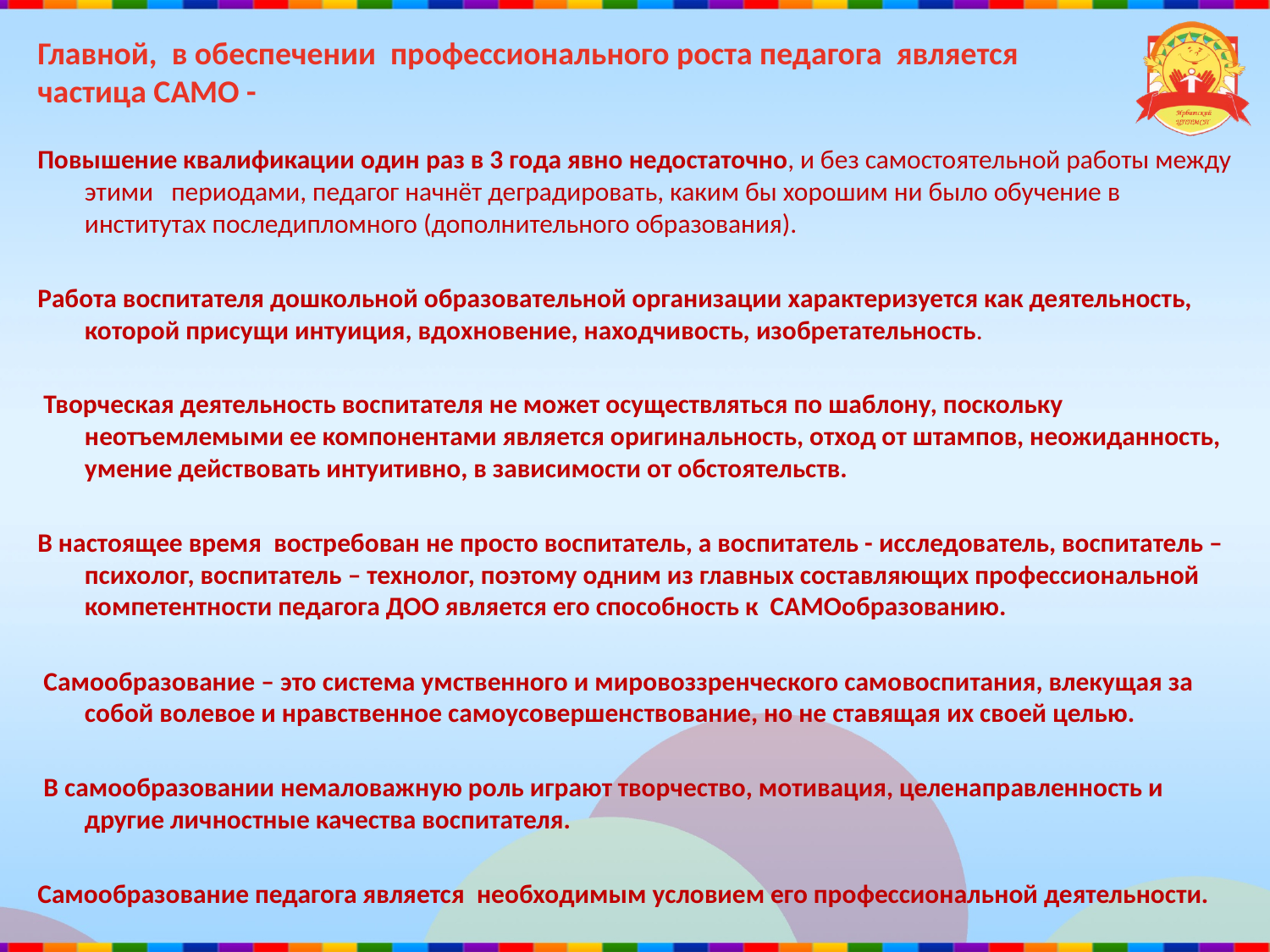

# Главной,  в обеспечении  профессионального роста педагога  является частица САМО -
Повышение квалификации один раз в 3 года явно недостаточно, и без самостоятельной работы между этими   периодами, педагог начнёт деградировать, каким бы хорошим ни было обучение в  институтах последипломного (дополнительного образования).

Работа воспитателя дошкольной образовательной организации характеризуется как деятельность, которой присущи интуиция, вдохновение, находчивость, изобретательность.

 Творческая деятельность воспитателя не может осуществляться по шаблону, поскольку неотъемлемыми ее компонентами является оригинальность, отход от штампов, неожиданность, умение действовать интуитивно, в зависимости от обстоятельств.

В настоящее время  востребован не просто воспитатель, а воспитатель - исследователь, воспитатель – психолог, воспитатель – технолог, поэтому одним из главных составляющих профессиональной компетентности педагога ДОО является его способность к  САМОобразованию.

 Самообразование – это система умственного и мировоззренческого самовоспитания, влекущая за собой волевое и нравственное самоусовершенствование, но не ставящая их своей целью.

 В самообразовании немаловажную роль играют творчество, мотивация, целенаправленность и другие личностные качества воспитателя.

Самообразование педагога является  необходимым условием его профессиональной деятельности.